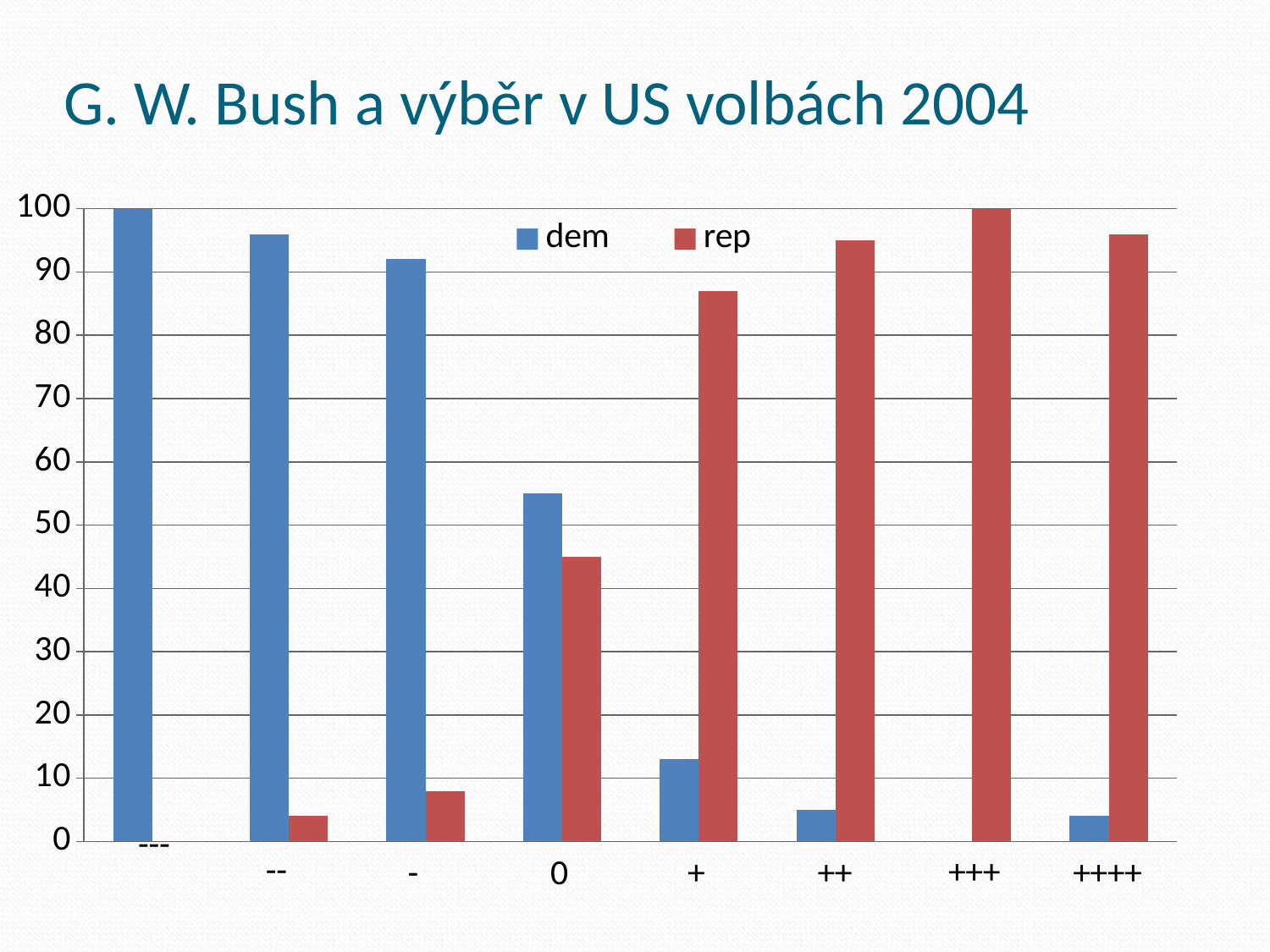

# G. W. Bush a výběr v US volbách 2004

### Chart

| Category | dem | rep |
|---|---|---|